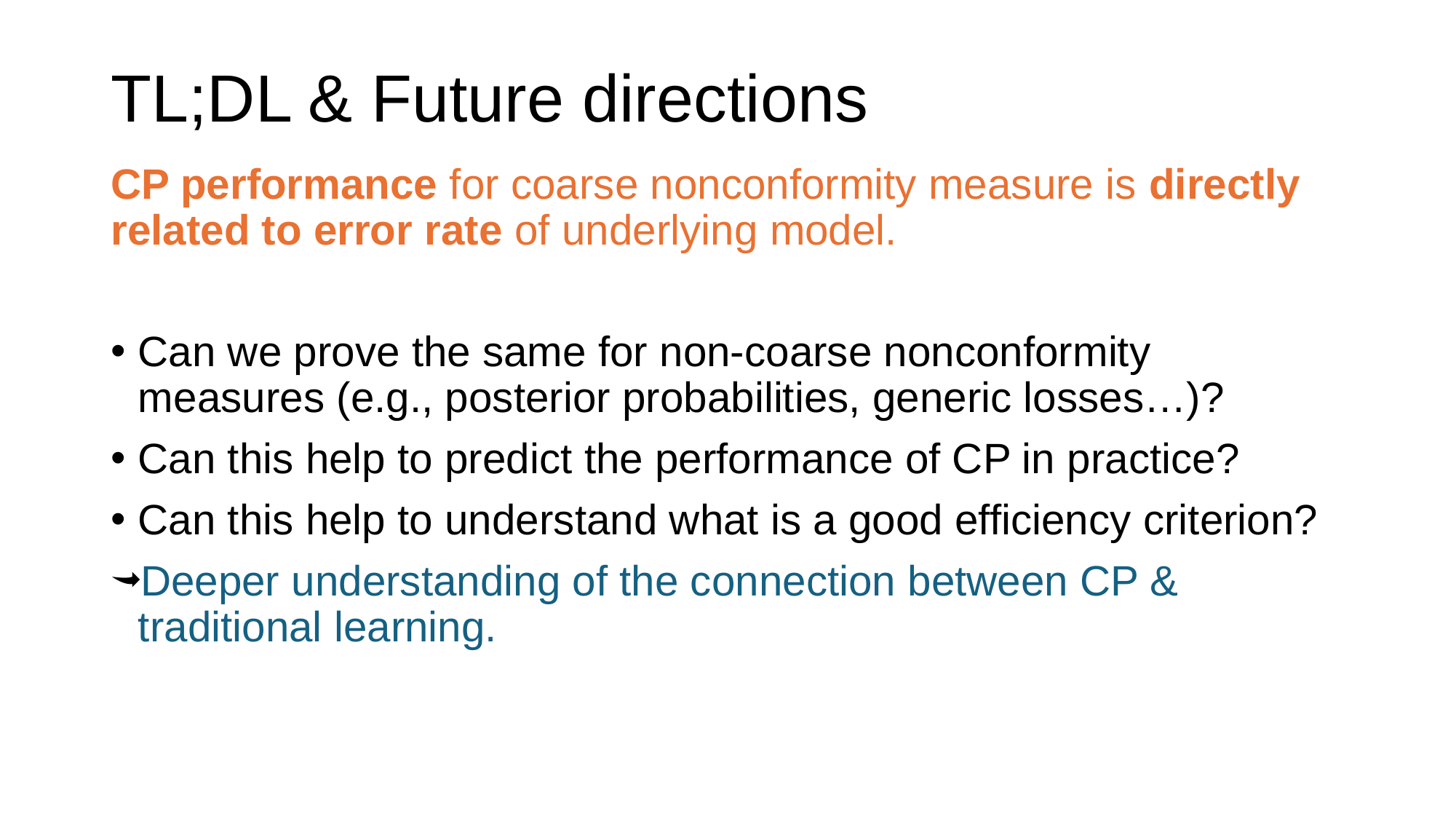

# TL;DL & Future directions
CP performance for coarse nonconformity measure is directly related to error rate of underlying model.

Can we prove the same for non-coarse nonconformity measures (e.g., posterior probabilities, generic losses…)?
Can this help to predict the performance of CP in practice?
Can this help to understand what is a good efficiency criterion?
Deeper understanding of the connection between CP & traditional learning.